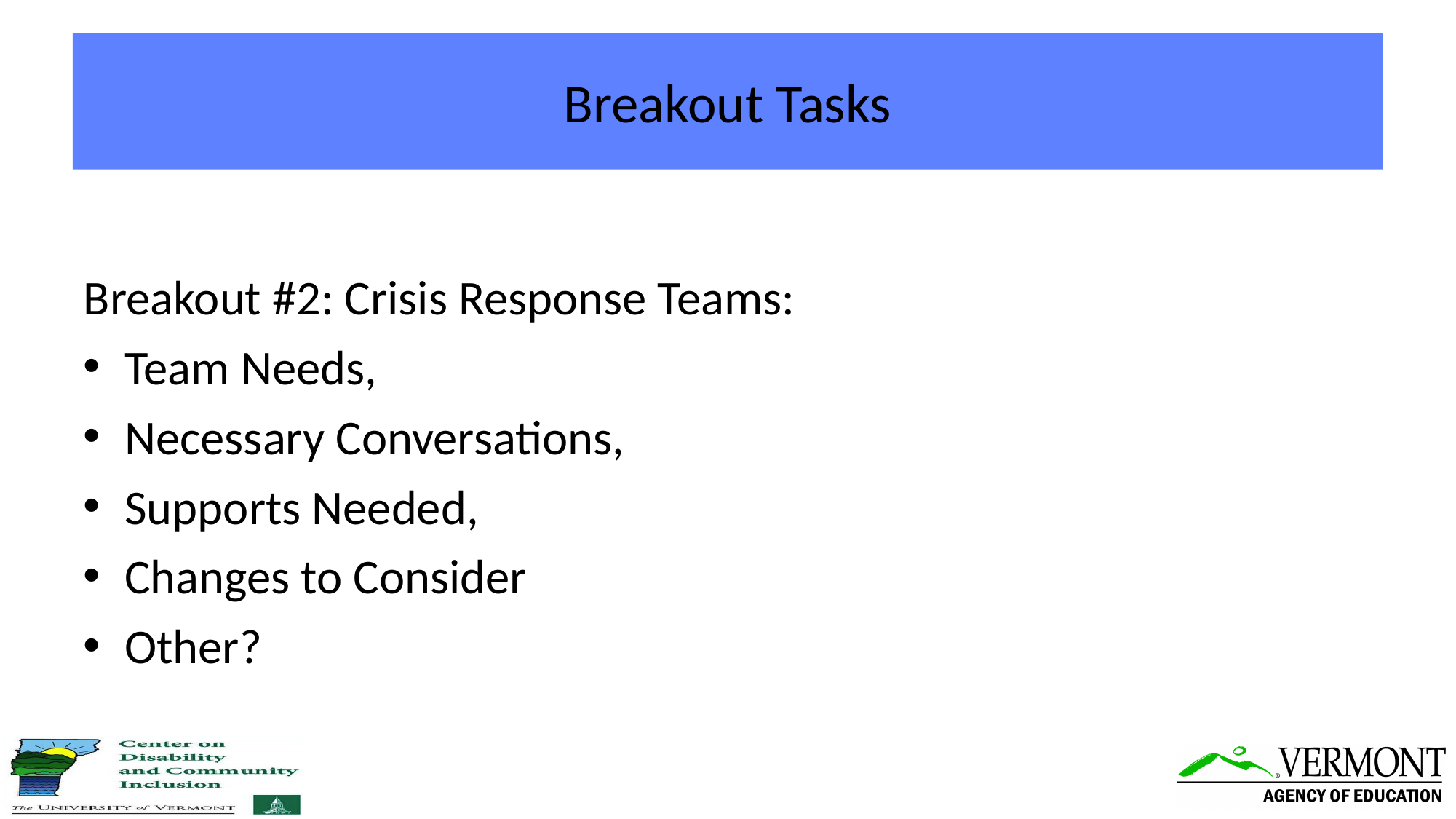

# Breakout Tasks

Breakout #2: Crisis Response Teams:
Team Needs,
Necessary Conversations,
Supports Needed,
Changes to Consider
Other?